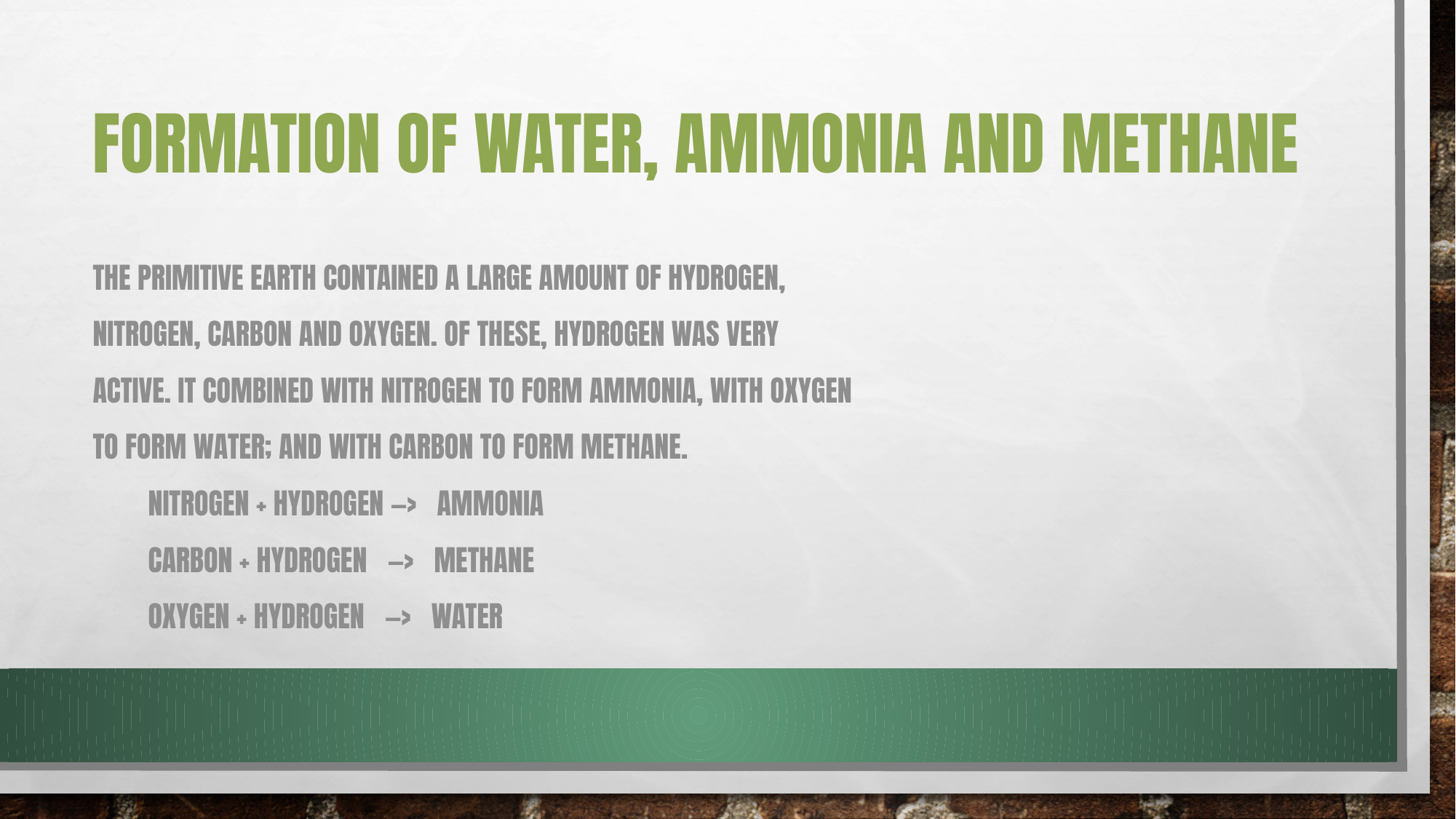

# Formation of Water, Ammonia and Methane
The primitive earth contained a large amount of hydrogen,
nitrogen, carbon and oxygen. Of these, hydrogen was very
active. It combined with nitrogen to form ammonia, with oxygen
to form water; and with carbon to form methane.
        Nitrogen + Hydrogen —>   Ammonia
        Carbon + Hydrogen   —>   Methane
        Oxygen + Hydrogen   —>   Water